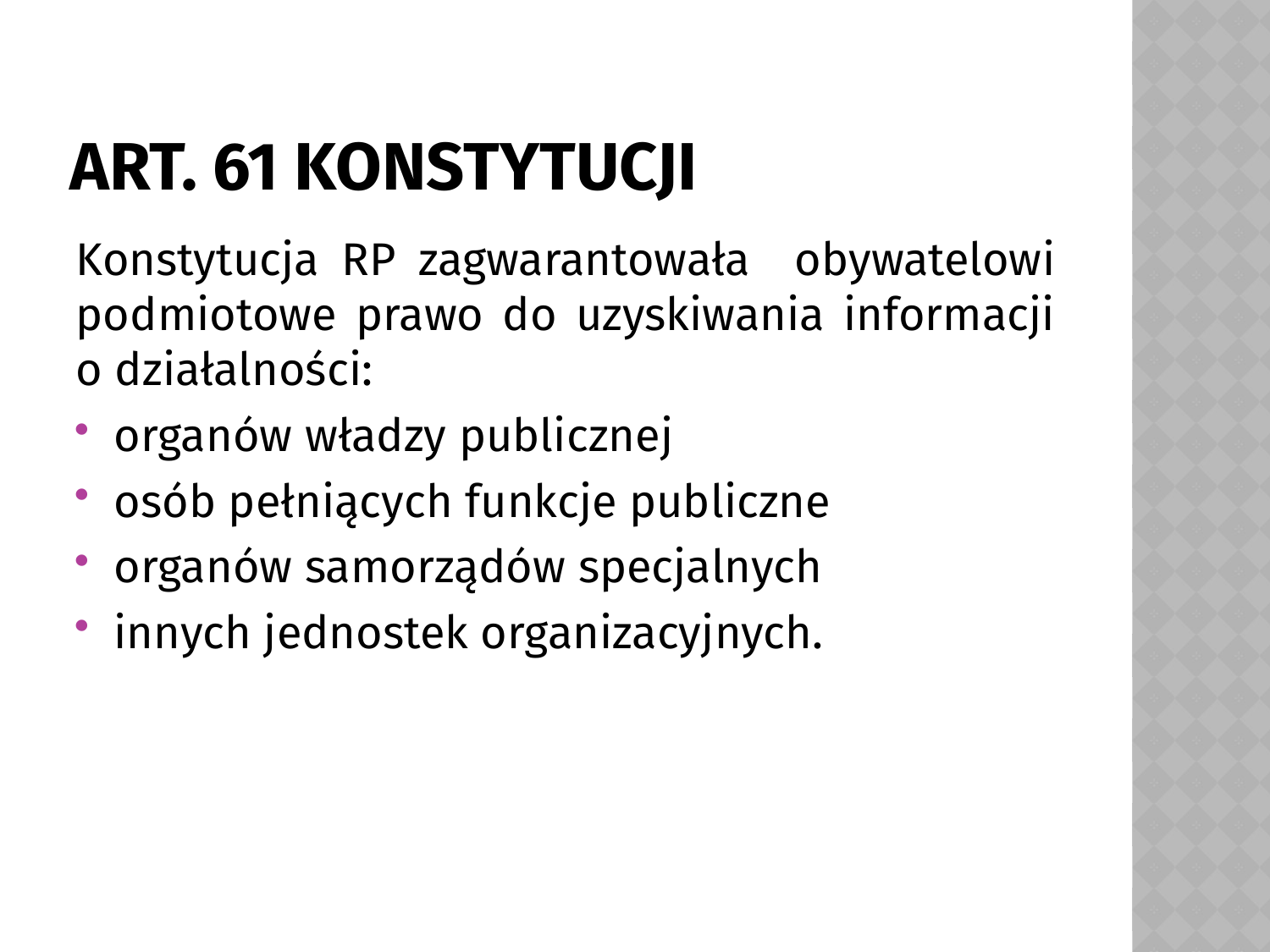

# Art. 61 Konstytucji
Konstytucja RP zagwarantowała  obywatelowi podmiotowe prawo do uzyskiwania informacji o działalności:
organów władzy publicznej
osób pełniących funkcje publiczne
organów samorządów specjalnych
innych jednostek organizacyjnych.